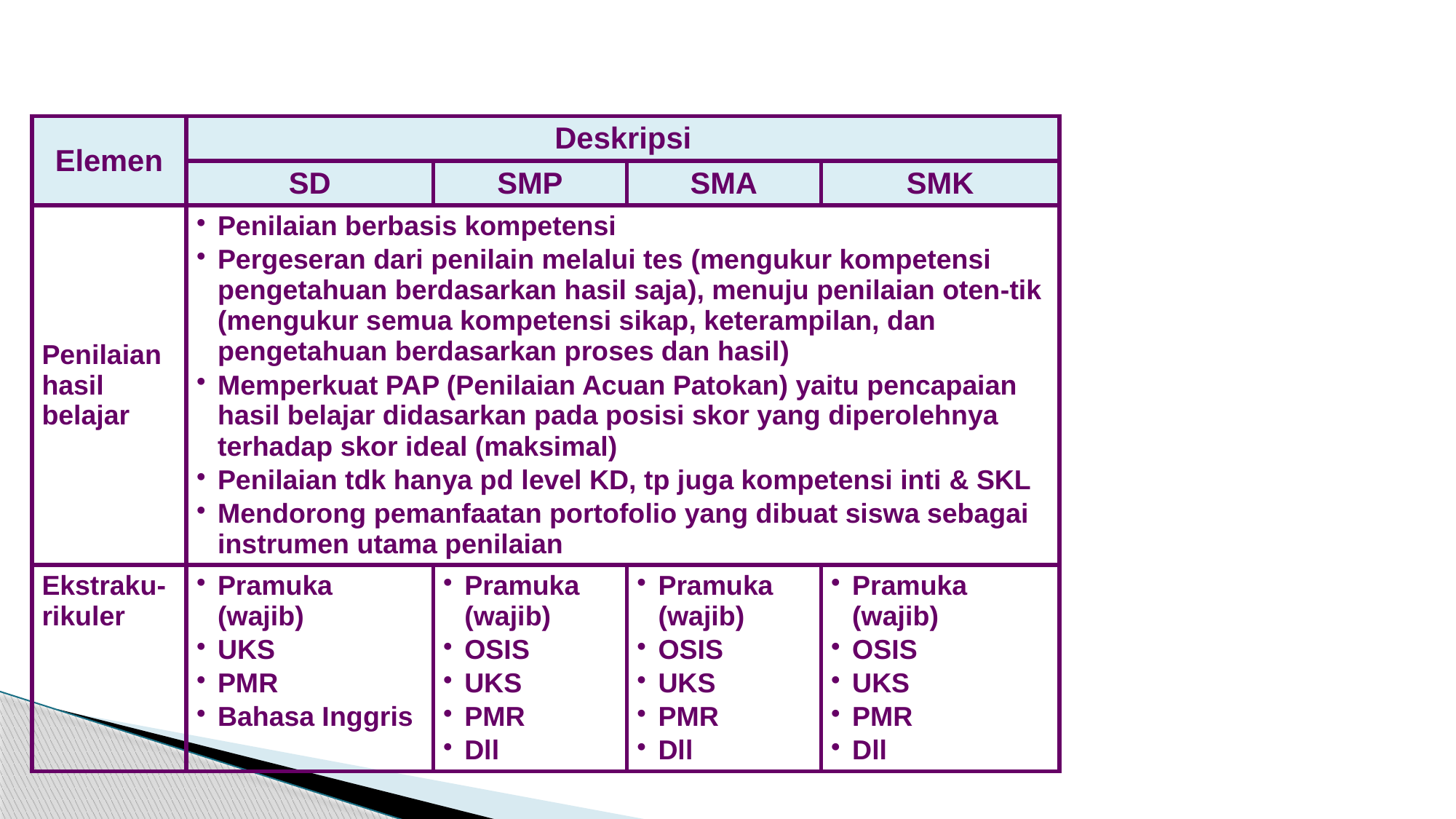

ELEMEN PERUBAHAN
| Elemen | Deskripsi |  |  |  |
| --- | --- | --- | --- | --- |
|  | SD | SMP | SMA | SMK |
| Penilaian hasil belajar | Penilaian berbasis kompetensi Pergeseran dari penilain melalui tes (mengukur kompetensi pengetahuan berdasarkan hasil saja), menuju penilaian oten-tik (mengukur semua kompetensi sikap, keterampilan, dan pengetahuan berdasarkan proses dan hasil) Memperkuat PAP (Penilaian Acuan Patokan) yaitu pencapaian hasil belajar didasarkan pada posisi skor yang diperolehnya terhadap skor ideal (maksimal) Penilaian tdk hanya pd level KD, tp juga kompetensi inti & SKL Mendorong pemanfaatan portofolio yang dibuat siswa sebagai instrumen utama penilaian |  |  |  |
| Ekstraku-rikuler | Pramuka (wajib) UKS PMR Bahasa Inggris | Pramuka (wajib) OSIS UKS PMR Dll | Pramuka (wajib) OSIS UKS PMR Dll | Pramuka (wajib) OSIS UKS PMR Dll |